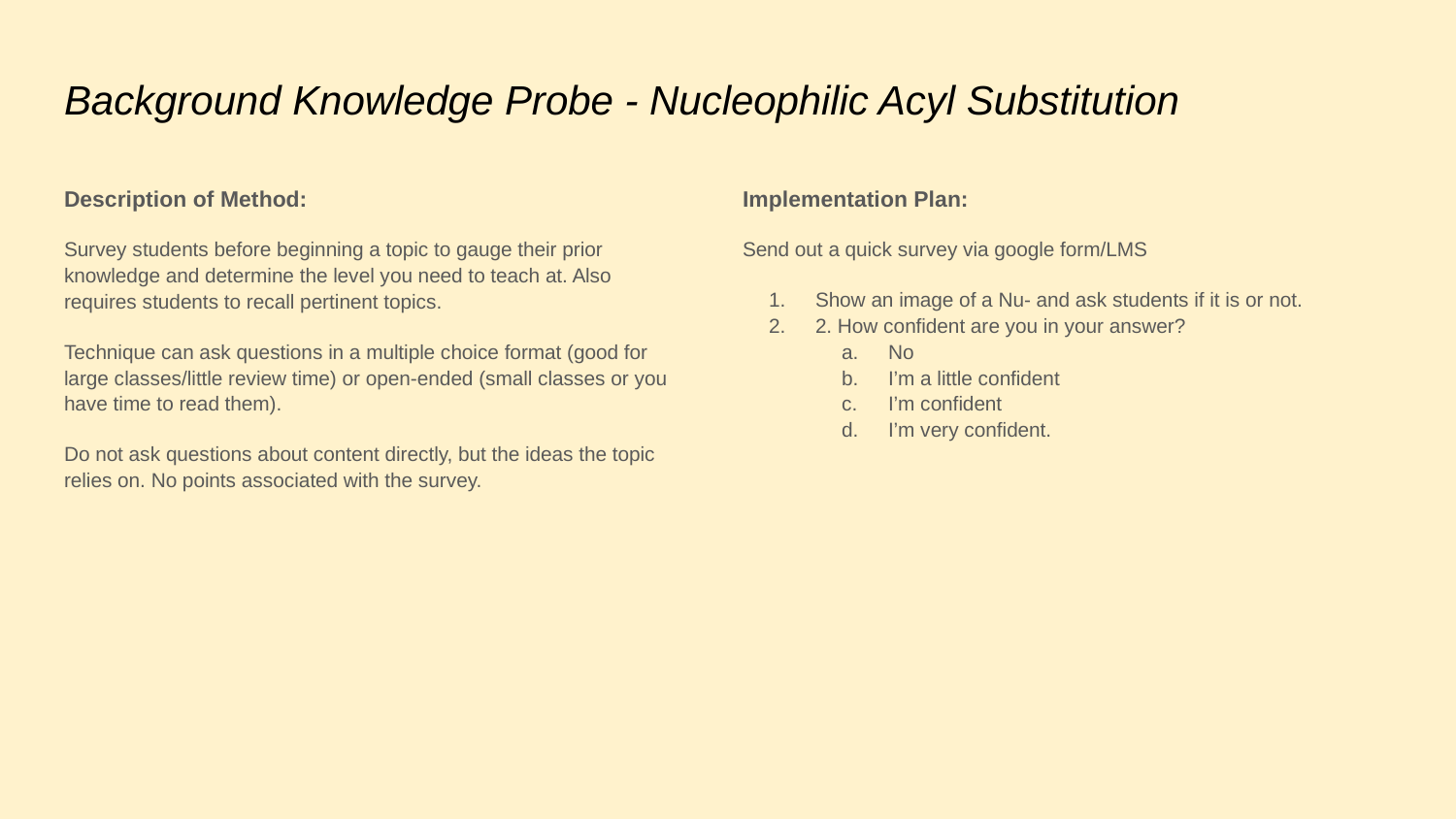

# Background Knowledge Probe - Nucleophilic Acyl Substitution
Description of Method:
Survey students before beginning a topic to gauge their prior knowledge and determine the level you need to teach at. Also requires students to recall pertinent topics.
Technique can ask questions in a multiple choice format (good for large classes/little review time) or open-ended (small classes or you have time to read them).
Do not ask questions about content directly, but the ideas the topic relies on. No points associated with the survey.

Implementation Plan:
Send out a quick survey via google form/LMS
Show an image of a Nu- and ask students if it is or not.
2. How confident are you in your answer?
No
I’m a little confident
I’m confident
I’m very confident.